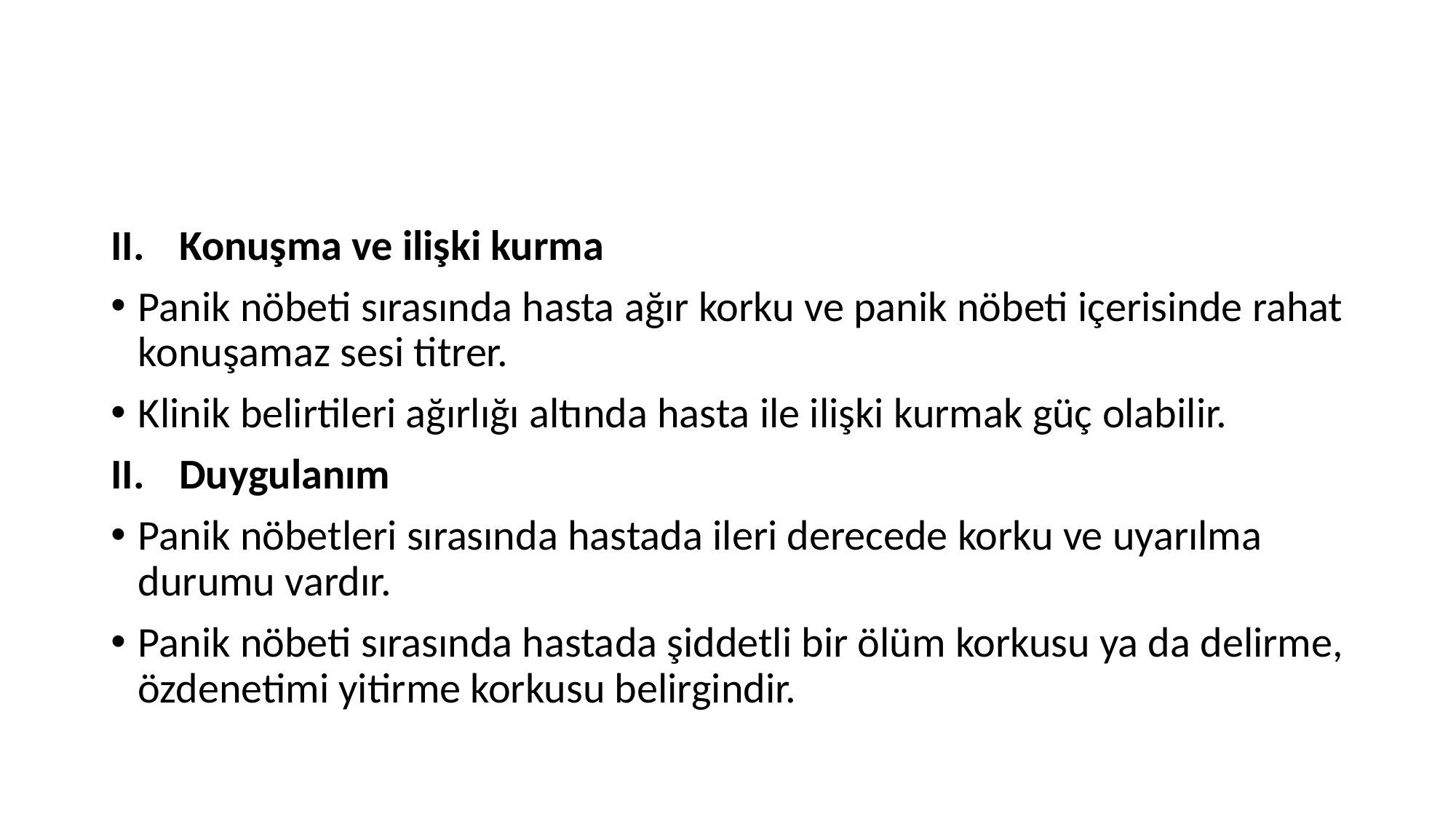

#
Konuşma ve ilişki kurma
Panik nöbeti sırasında hasta ağır korku ve panik nöbeti içerisinde rahat konuşamaz sesi titrer.
Klinik belirtileri ağırlığı altında hasta ile ilişki kurmak güç olabilir.
Duygulanım
Panik nöbetleri sırasında hastada ileri derecede korku ve uyarılma durumu vardır.
Panik nöbeti sırasında hastada şiddetli bir ölüm korkusu ya da delirme, özdenetimi yitirme korkusu belirgindir.